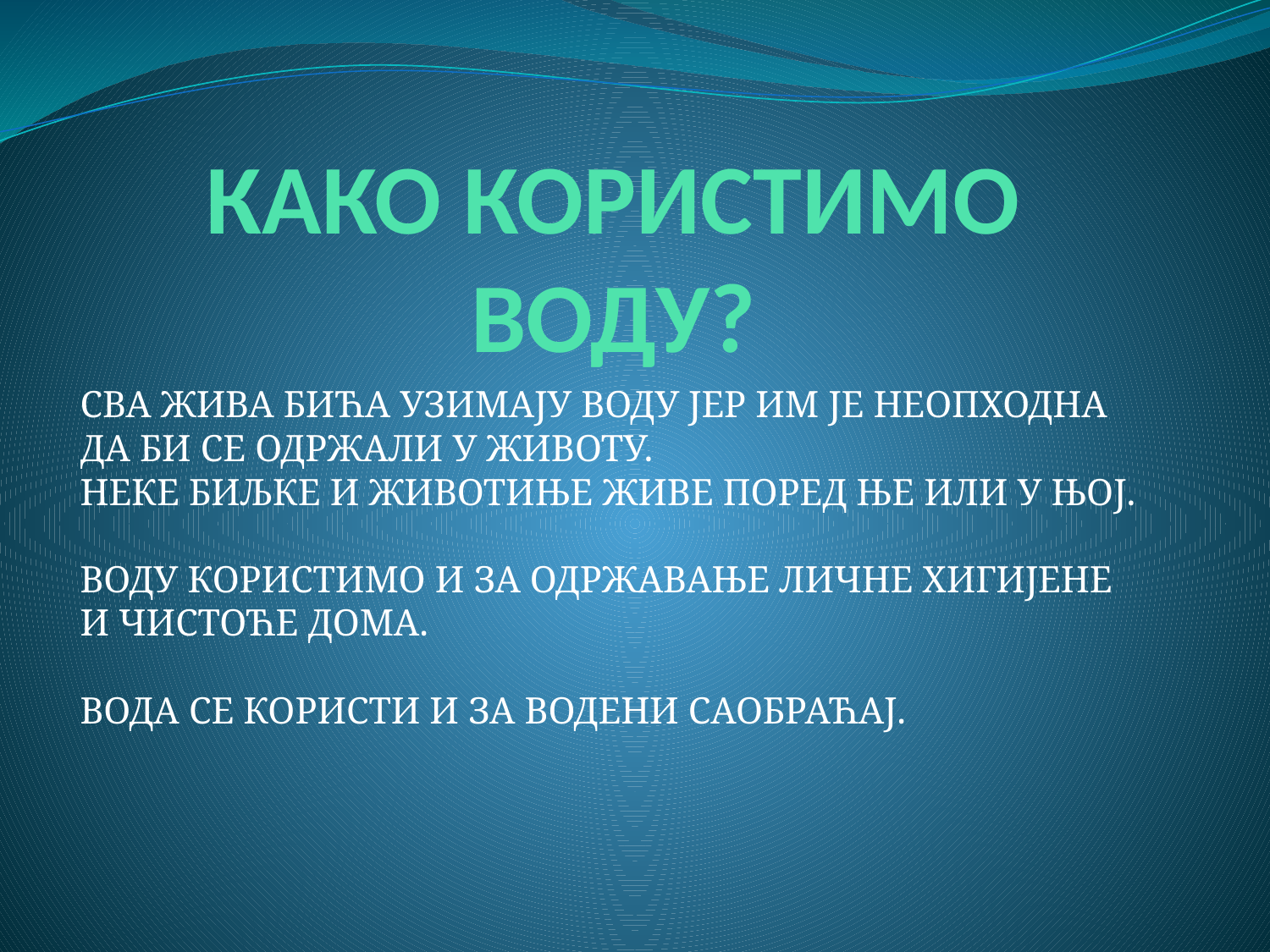

# КАКО КОРИСТИМО ВОДУ?
СВА ЖИВА БИЋА УЗИМАЈУ ВОДУ ЈЕР ИМ ЈЕ НЕОПХОДНА ДА БИ СЕ ОДРЖАЛИ У ЖИВОТУ.
НЕКЕ БИЉКЕ И ЖИВОТИЊЕ ЖИВЕ ПОРЕД ЊЕ ИЛИ У ЊОЈ.
ВОДУ КОРИСТИМО И ЗА ОДРЖАВАЊЕ ЛИЧНЕ ХИГИЈЕНЕ И ЧИСТОЋЕ ДОМА.
ВОДА СЕ КОРИСТИ И ЗА ВОДЕНИ САОБРАЋАЈ.